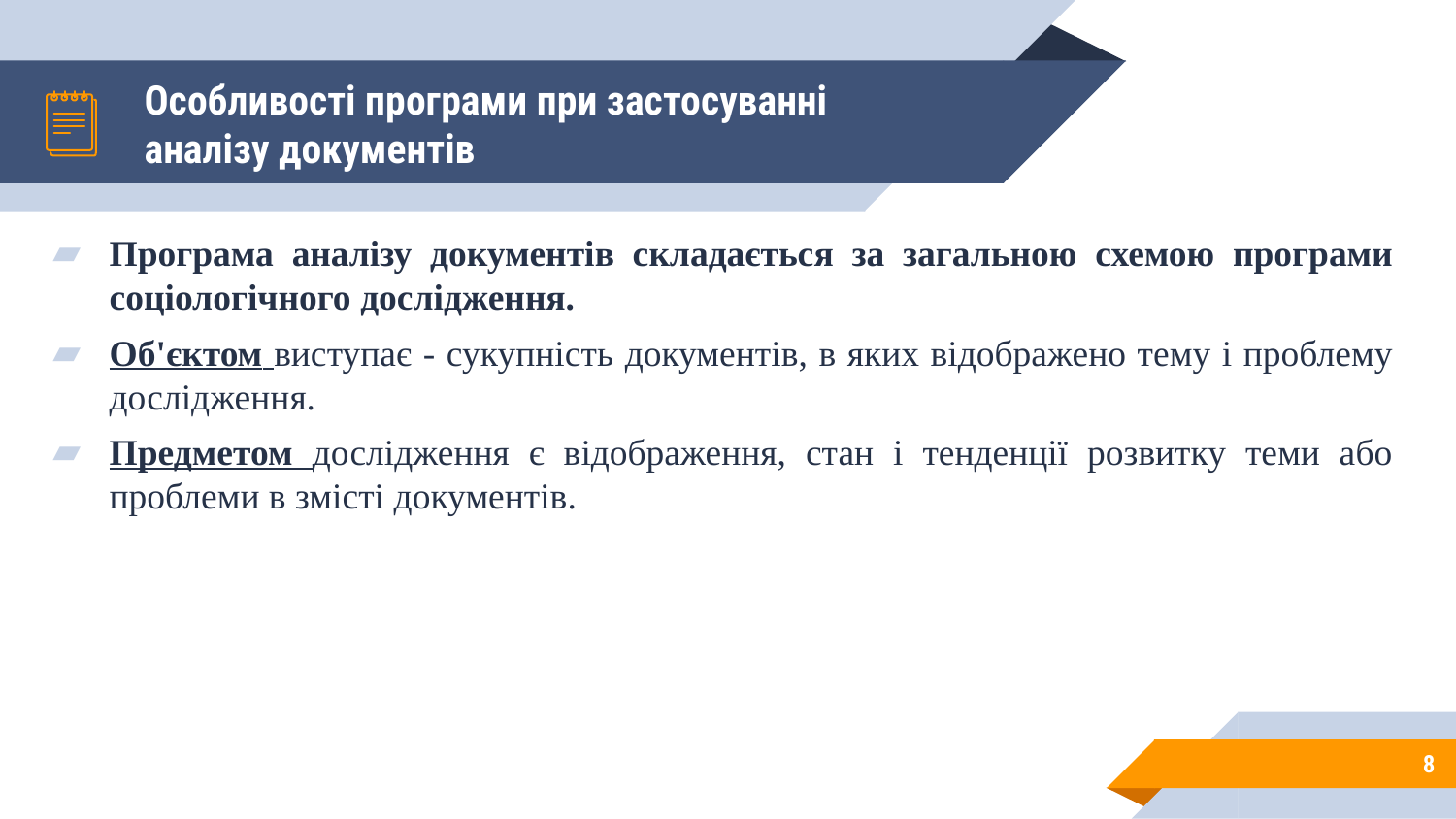

# Особливості програми при застосуванні аналізу документів

Програма аналізу документів складається за загальною схемою програми соціологічного дослідження.
Об'єктом виступає - сукупність документів, в яких відображено тему і проблему дослідження.
Предметом дослідження є відображення, стан і тенденції розвитку теми або проблеми в змісті документів.
8